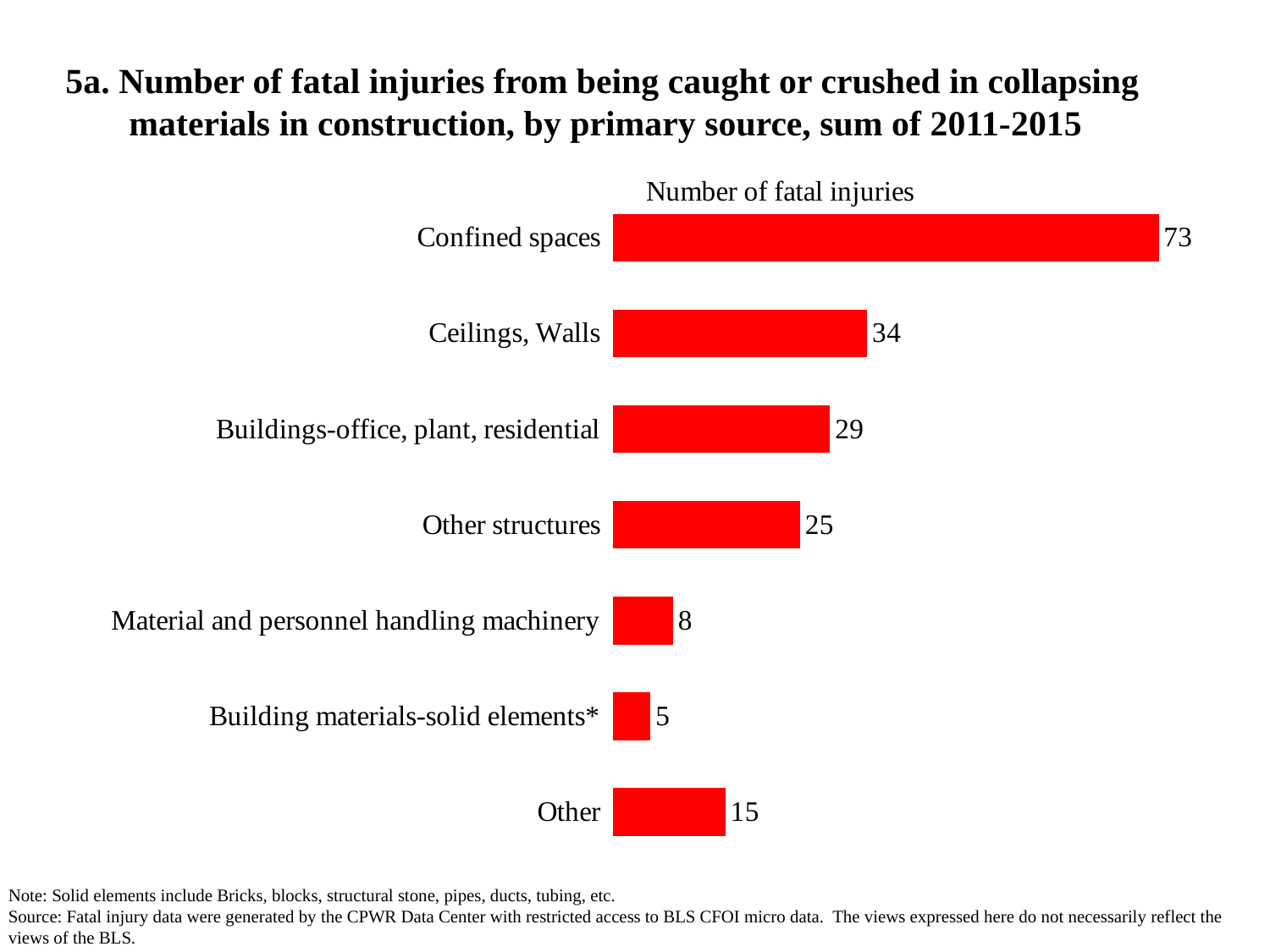

# 5a. Number of fatal injuries from being caught or crushed in collapsing materials in construction, by primary source, sum of 2011-2015

### Chart

| Category |  |
|---|---|
| Other | 15.0 |
| Building materials-solid elements* | 5.0 |
| Material and personnel handling machinery | 8.0 |
| Other structures | 25.0 |
| Buildings-office, plant, residential | 29.0 |
| Ceilings, Walls | 34.0 |
| Confined spaces | 73.0 |
Note: Solid elements include Bricks, blocks, structural stone, pipes, ducts, tubing, etc.
Source: Fatal injury data were generated by the CPWR Data Center with restricted access to BLS CFOI micro data.  The views expressed here do not necessarily reflect the views of the BLS.